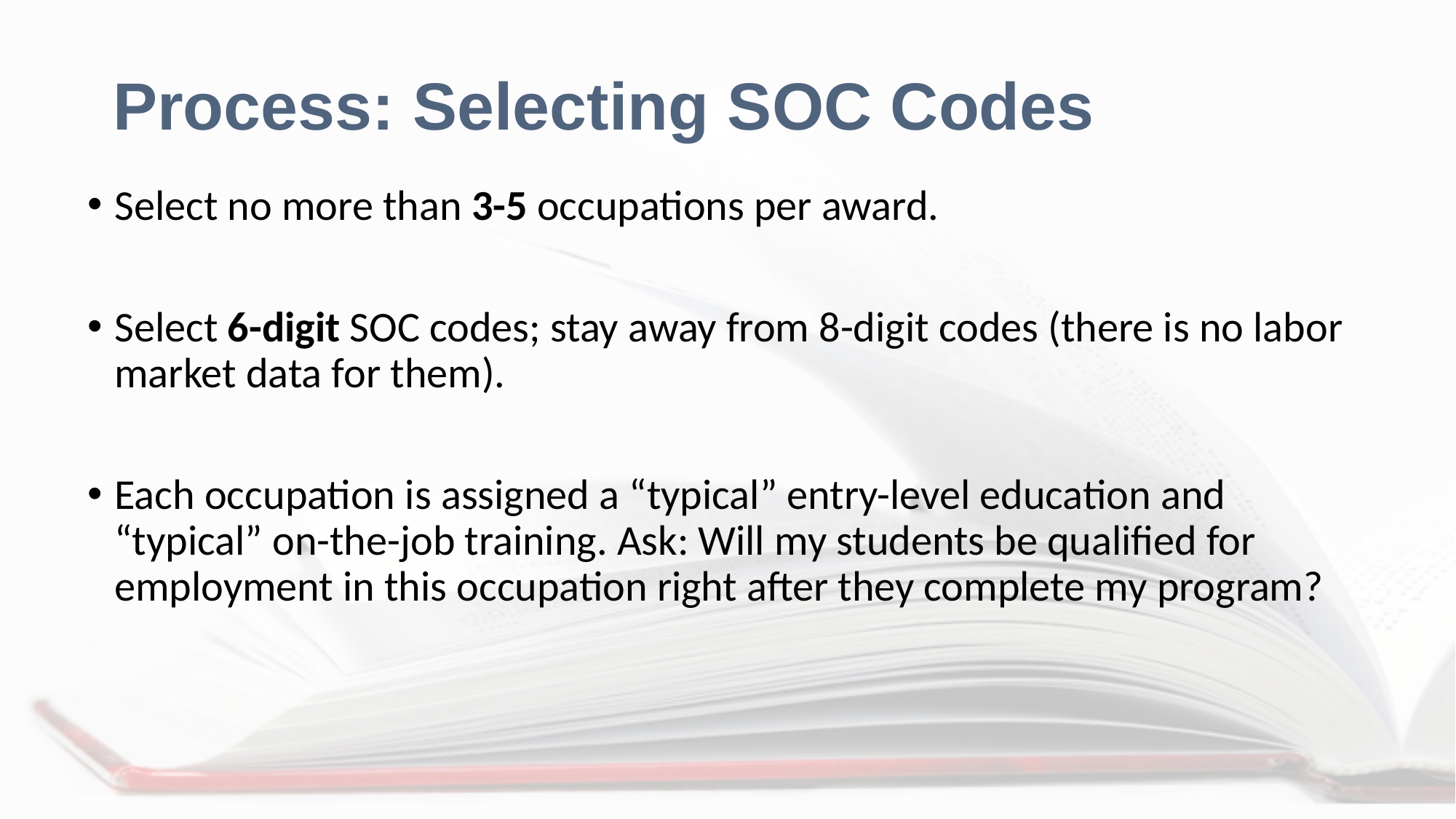

# Process: Selecting SOC Codes
Select no more than 3-5 occupations per award.

Select 6-digit SOC codes; stay away from 8-digit codes (there is no labor market data for them).

Each occupation is assigned a “typical” entry-level education and “typical” on-the-job training. Ask: Will my students be qualified for employment in this occupation right after they complete my program?